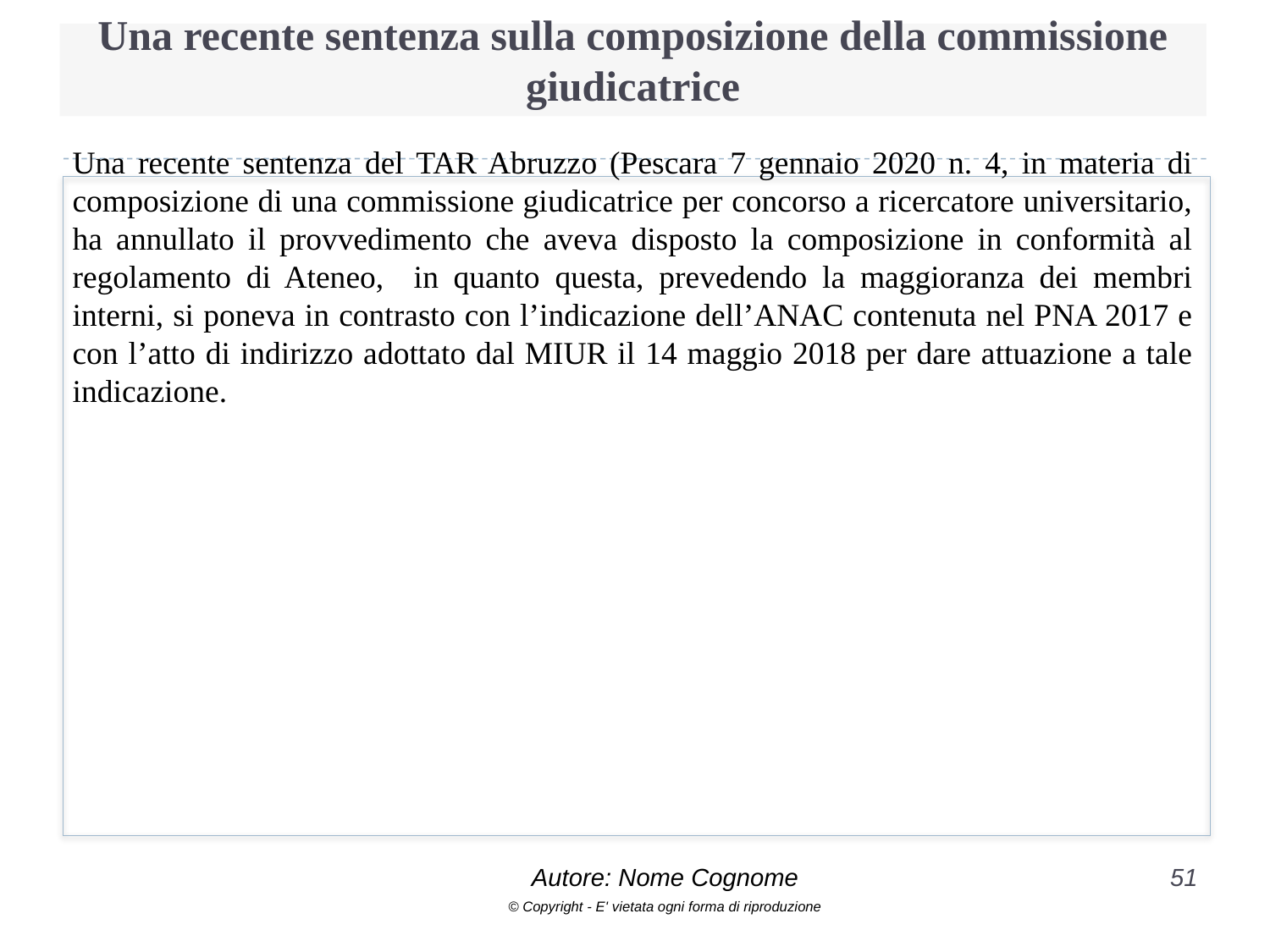

# Una recente sentenza sulla composizione della commissione giudicatrice
Una recente sentenza del TAR Abruzzo (Pescara 7 gennaio 2020 n. 4, in materia di composizione di una commissione giudicatrice per concorso a ricercatore universitario, ha annullato il provvedimento che aveva disposto la composizione in conformità al regolamento di Ateneo,  in quanto questa, prevedendo la maggioranza dei membri interni, si poneva in contrasto con l’indicazione dell’ANAC contenuta nel PNA 2017 e con l’atto di indirizzo adottato dal MIUR il 14 maggio 2018 per dare attuazione a tale indicazione.